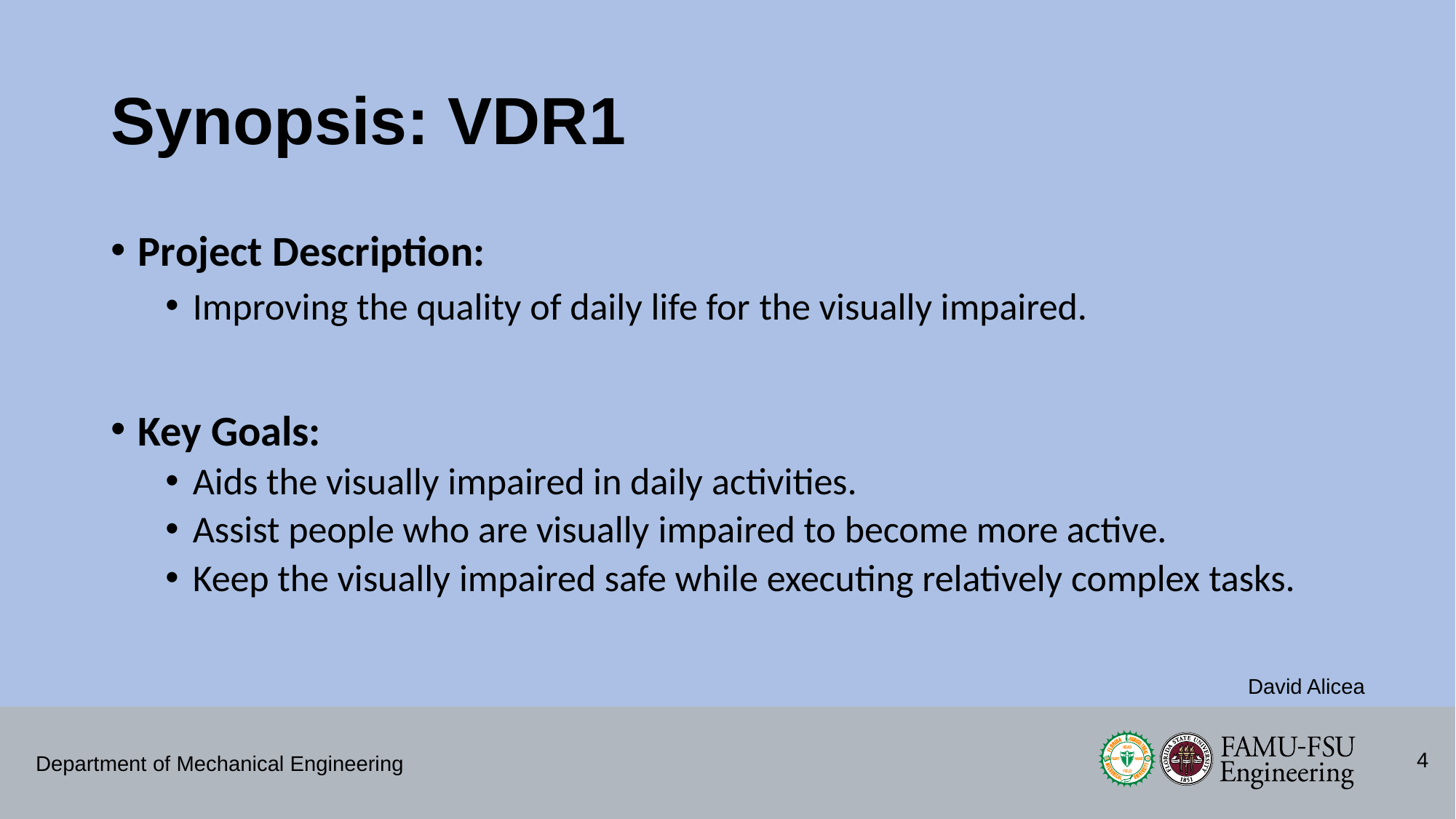

# Synopsis: VDR1
Project Description:
Improving the quality of daily life for the visually impaired.

Key Goals:
Aids the visually impaired in daily activities.
Assist people who are visually impaired to become more active.
Keep the visually impaired safe while executing relatively complex tasks.

David Alicea
4